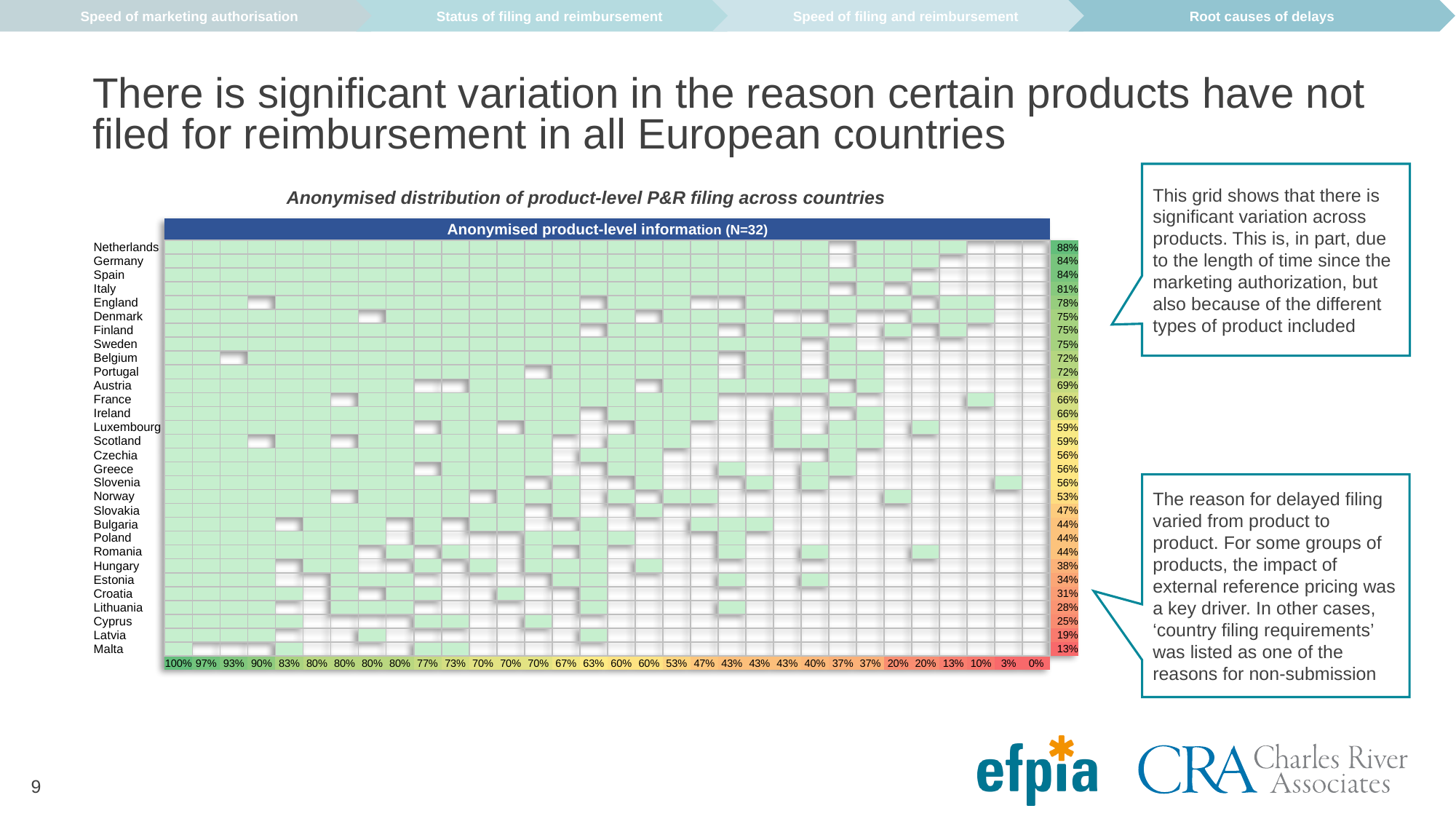

Speed of marketing authorisation

Status of filing and reimbursement
Speed of filing and reimbursement
Root causes of delays
# There is significant variation in the reason certain products have not filed for reimbursement in all European countries
This grid shows that there is significant variation across products. This is, in part, due to the length of time since the marketing authorization, but also because of the different types of product included
Anonymised distribution of product-level P&R filing across countries
|  | Anonymised product-level information (N=32) |  |  |  |  |  |  |  |  |  |  |  |  |  |  |  |  |  |  |  |  |  |  |  |  |  |  |  |  |  |  |  |  |
| --- | --- | --- | --- | --- | --- | --- | --- | --- | --- | --- | --- | --- | --- | --- | --- | --- | --- | --- | --- | --- | --- | --- | --- | --- | --- | --- | --- | --- | --- | --- | --- | --- | --- |
| Netherlands |  |  |  |  |  |  |  |  |  |  |  |  |  |  |  |  |  |  |  |  |  |  |  |  |  |  |  |  |  |  |  |  | 88% |
| Germany |  |  |  |  |  |  |  |  |  |  |  |  |  |  |  |  |  |  |  |  |  |  |  |  |  |  |  |  |  |  |  |  | 84% |
| Spain |  |  |  |  |  |  |  |  |  |  |  |  |  |  |  |  |  |  |  |  |  |  |  |  |  |  |  |  |  |  |  |  | 84% |
| Italy |  |  |  |  |  |  |  |  |  |  |  |  |  |  |  |  |  |  |  |  |  |  |  |  |  |  |  |  |  |  |  |  | 81% |
| England |  |  |  |  |  |  |  |  |  |  |  |  |  |  |  |  |  |  |  |  |  |  |  |  |  |  |  |  |  |  |  |  | 78% |
| Denmark |  |  |  |  |  |  |  |  |  |  |  |  |  |  |  |  |  |  |  |  |  |  |  |  |  |  |  |  |  |  |  |  | 75% |
| Finland |  |  |  |  |  |  |  |  |  |  |  |  |  |  |  |  |  |  |  |  |  |  |  |  |  |  |  |  |  |  |  |  | 75% |
| Sweden |  |  |  |  |  |  |  |  |  |  |  |  |  |  |  |  |  |  |  |  |  |  |  |  |  |  |  |  |  |  |  |  | 75% |
| Belgium |  |  |  |  |  |  |  |  |  |  |  |  |  |  |  |  |  |  |  |  |  |  |  |  |  |  |  |  |  |  |  |  | 72% |
| Portugal |  |  |  |  |  |  |  |  |  |  |  |  |  |  |  |  |  |  |  |  |  |  |  |  |  |  |  |  |  |  |  |  | 72% |
| Austria |  |  |  |  |  |  |  |  |  |  |  |  |  |  |  |  |  |  |  |  |  |  |  |  |  |  |  |  |  |  |  |  | 69% |
| France |  |  |  |  |  |  |  |  |  |  |  |  |  |  |  |  |  |  |  |  |  |  |  |  |  |  |  |  |  |  |  |  | 66% |
| Ireland |  |  |  |  |  |  |  |  |  |  |  |  |  |  |  |  |  |  |  |  |  |  |  |  |  |  |  |  |  |  |  |  | 66% |
| Luxembourg |  |  |  |  |  |  |  |  |  |  |  |  |  |  |  |  |  |  |  |  |  |  |  |  |  |  |  |  |  |  |  |  | 59% |
| Scotland |  |  |  |  |  |  |  |  |  |  |  |  |  |  |  |  |  |  |  |  |  |  |  |  |  |  |  |  |  |  |  |  | 59% |
| Czechia |  |  |  |  |  |  |  |  |  |  |  |  |  |  |  |  |  |  |  |  |  |  |  |  |  |  |  |  |  |  |  |  | 56% |
| Greece |  |  |  |  |  |  |  |  |  |  |  |  |  |  |  |  |  |  |  |  |  |  |  |  |  |  |  |  |  |  |  |  | 56% |
| Slovenia |  |  |  |  |  |  |  |  |  |  |  |  |  |  |  |  |  |  |  |  |  |  |  |  |  |  |  |  |  |  |  |  | 56% |
| Norway |  |  |  |  |  |  |  |  |  |  |  |  |  |  |  |  |  |  |  |  |  |  |  |  |  |  |  |  |  |  |  |  | 53% |
| Slovakia |  |  |  |  |  |  |  |  |  |  |  |  |  |  |  |  |  |  |  |  |  |  |  |  |  |  |  |  |  |  |  |  | 47% |
| Bulgaria |  |  |  |  |  |  |  |  |  |  |  |  |  |  |  |  |  |  |  |  |  |  |  |  |  |  |  |  |  |  |  |  | 44% |
| Poland |  |  |  |  |  |  |  |  |  |  |  |  |  |  |  |  |  |  |  |  |  |  |  |  |  |  |  |  |  |  |  |  | 44% |
| Romania |  |  |  |  |  |  |  |  |  |  |  |  |  |  |  |  |  |  |  |  |  |  |  |  |  |  |  |  |  |  |  |  | 44% |
| Hungary |  |  |  |  |  |  |  |  |  |  |  |  |  |  |  |  |  |  |  |  |  |  |  |  |  |  |  |  |  |  |  |  | 38% |
| Estonia |  |  |  |  |  |  |  |  |  |  |  |  |  |  |  |  |  |  |  |  |  |  |  |  |  |  |  |  |  |  |  |  | 34% |
| Croatia |  |  |  |  |  |  |  |  |  |  |  |  |  |  |  |  |  |  |  |  |  |  |  |  |  |  |  |  |  |  |  |  | 31% |
| Lithuania |  |  |  |  |  |  |  |  |  |  |  |  |  |  |  |  |  |  |  |  |  |  |  |  |  |  |  |  |  |  |  |  | 28% |
| Cyprus |  |  |  |  |  |  |  |  |  |  |  |  |  |  |  |  |  |  |  |  |  |  |  |  |  |  |  |  |  |  |  |  | 25% |
| Latvia |  |  |  |  |  |  |  |  |  |  |  |  |  |  |  |  |  |  |  |  |  |  |  |  |  |  |  |  |  |  |  |  | 19% |
| Malta |  |  |  |  |  |  |  |  |  |  |  |  |  |  |  |  |  |  |  |  |  |  |  |  |  |  |  |  |  |  |  |  | 13% |
|  | 100% | 97% | 93% | 90% | 83% | 80% | 80% | 80% | 80% | 77% | 73% | 70% | 70% | 70% | 67% | 63% | 60% | 60% | 53% | 47% | 43% | 43% | 43% | 40% | 37% | 37% | 20% | 20% | 13% | 10% | 3% | 0% |  |
The reason for delayed filing varied from product to product. For some groups of products, the impact of external reference pricing was a key driver. In other cases, ‘country filing requirements’ was listed as one of the reasons for non-submission